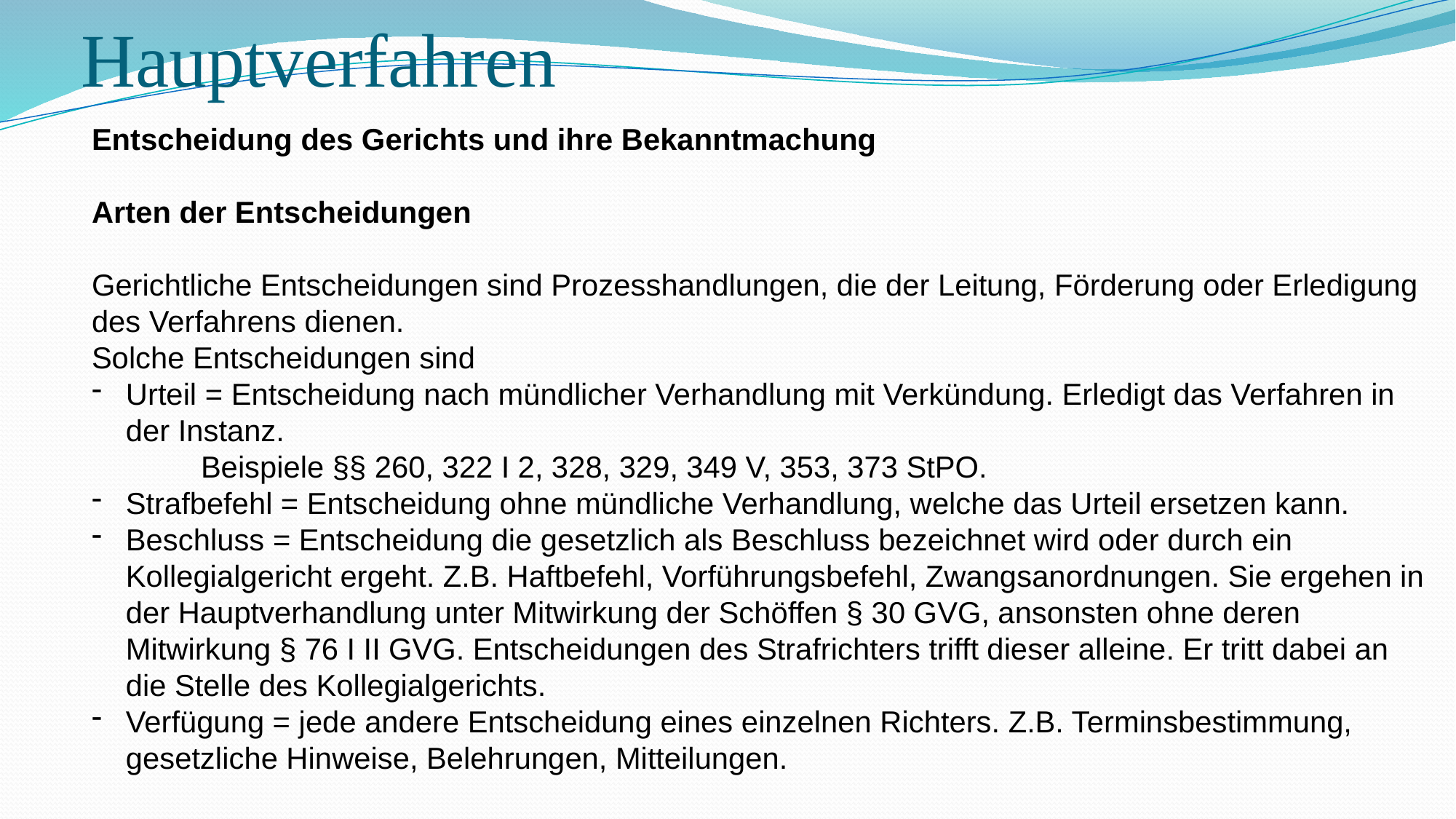

# Hauptverfahren
Entscheidung des Gerichts und ihre Bekanntmachung

Arten der Entscheidungen

Gerichtliche Entscheidungen sind Prozesshandlungen, die der Leitung, Förderung oder Erledigung des Verfahrens dienen.
Solche Entscheidungen sind
Urteil = Entscheidung nach mündlicher Verhandlung mit Verkündung. Erledigt das Verfahren in der Instanz.
	Beispiele §§ 260, 322 I 2, 328, 329, 349 V, 353, 373 StPO.
Strafbefehl = Entscheidung ohne mündliche Verhandlung, welche das Urteil ersetzen kann.
Beschluss = Entscheidung die gesetzlich als Beschluss bezeichnet wird oder durch ein Kollegialgericht ergeht. Z.B. Haftbefehl, Vorführungsbefehl, Zwangsanordnungen. Sie ergehen in der Hauptverhandlung unter Mitwirkung der Schöffen § 30 GVG, ansonsten ohne deren Mitwirkung § 76 I II GVG. Entscheidungen des Strafrichters trifft dieser alleine. Er tritt dabei an die Stelle des Kollegialgerichts.
Verfügung = jede andere Entscheidung eines einzelnen Richters. Z.B. Terminsbestimmung, gesetzliche Hinweise, Belehrungen, Mitteilungen.